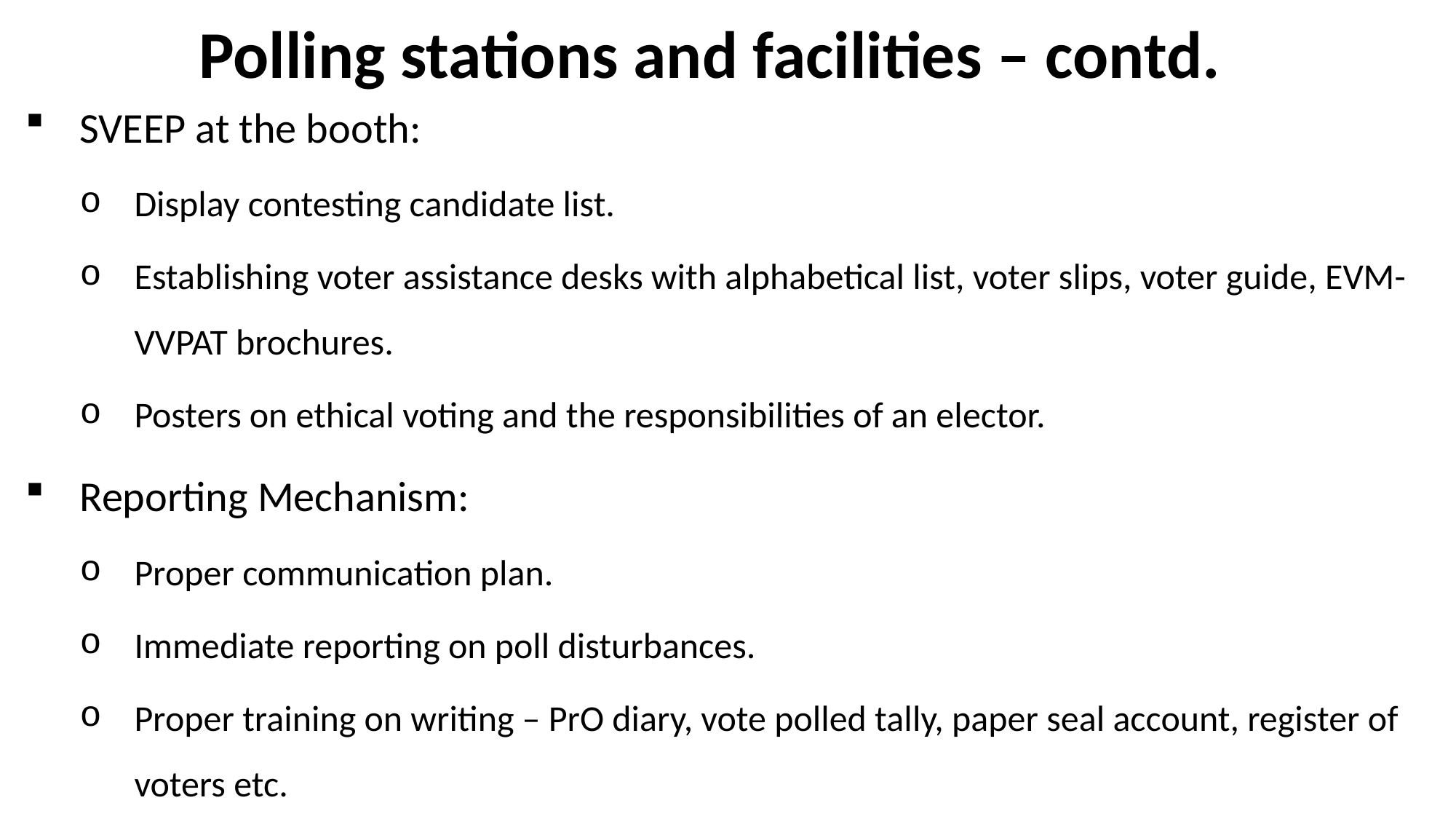

# Polling stations and facilities – contd.
SVEEP at the booth:
Display contesting candidate list.
Establishing voter assistance desks with alphabetical list, voter slips, voter guide, EVM-VVPAT brochures.
Posters on ethical voting and the responsibilities of an elector.
Reporting Mechanism:
Proper communication plan.
Immediate reporting on poll disturbances.
Proper training on writing – PrO diary, vote polled tally, paper seal account, register of voters etc.